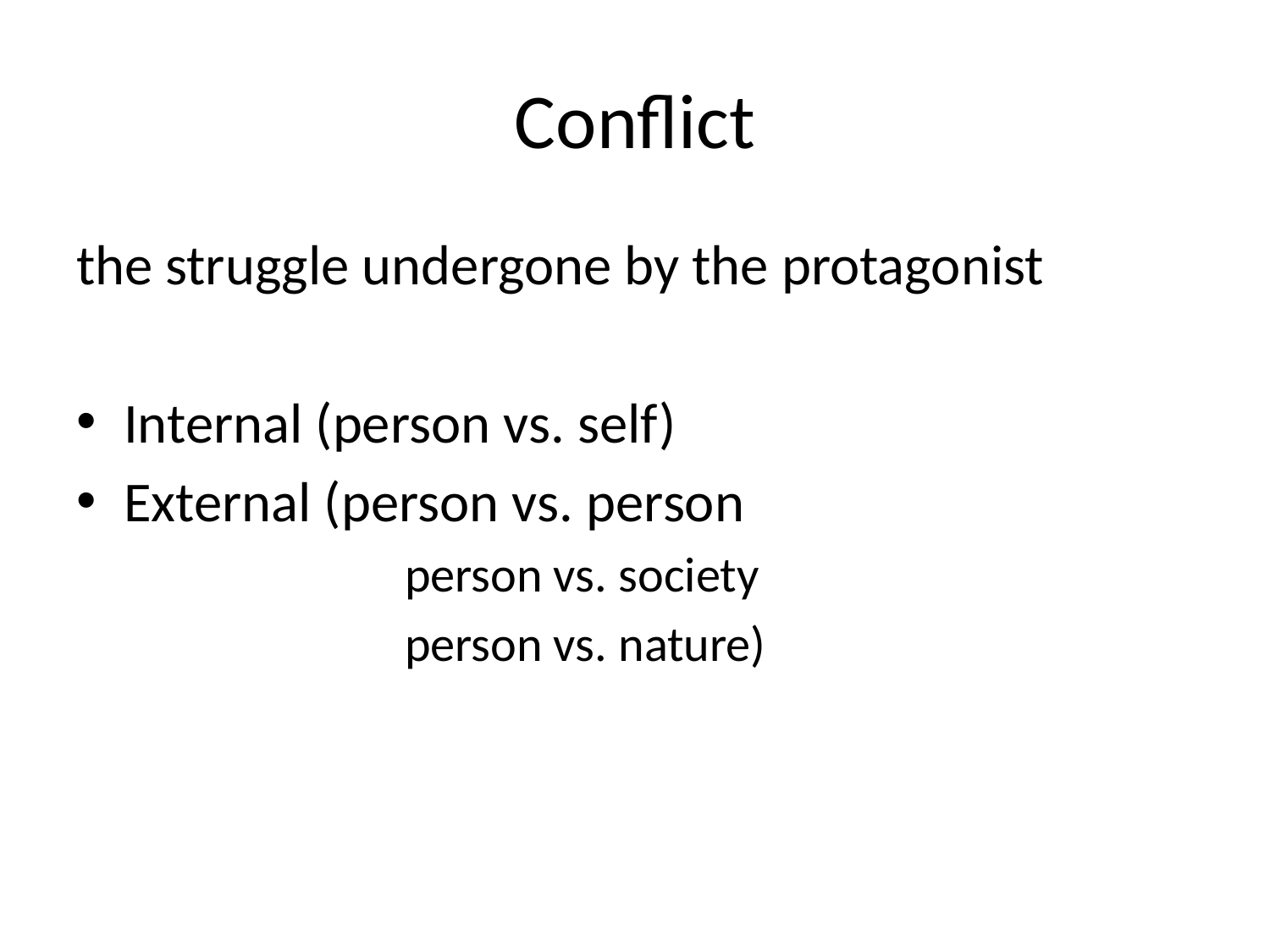

# Conflict
the struggle undergone by the protagonist

Internal (person vs. self)
External (person vs. person
		 person vs. society
		 person vs. nature)